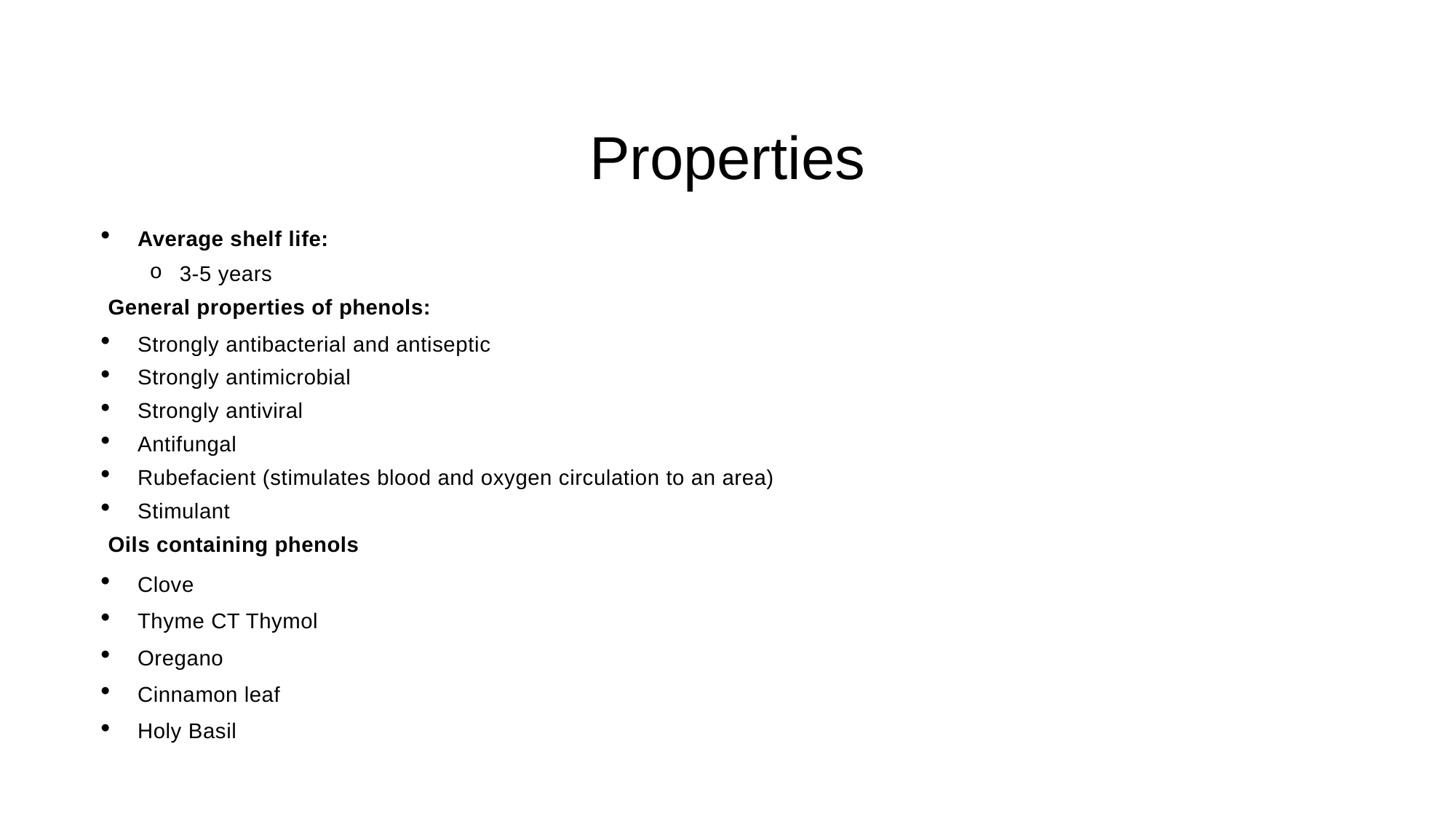

# Properties

Average shelf life:
3-5 years
 General properties of phenols:
Strongly antibacterial and antiseptic
Strongly antimicrobial
Strongly antiviral
Antifungal
Rubefacient (stimulates blood and oxygen circulation to an area)
Stimulant
 Oils containing phenols
Clove
Thyme CT Thymol
Oregano
Cinnamon leaf
Holy Basil